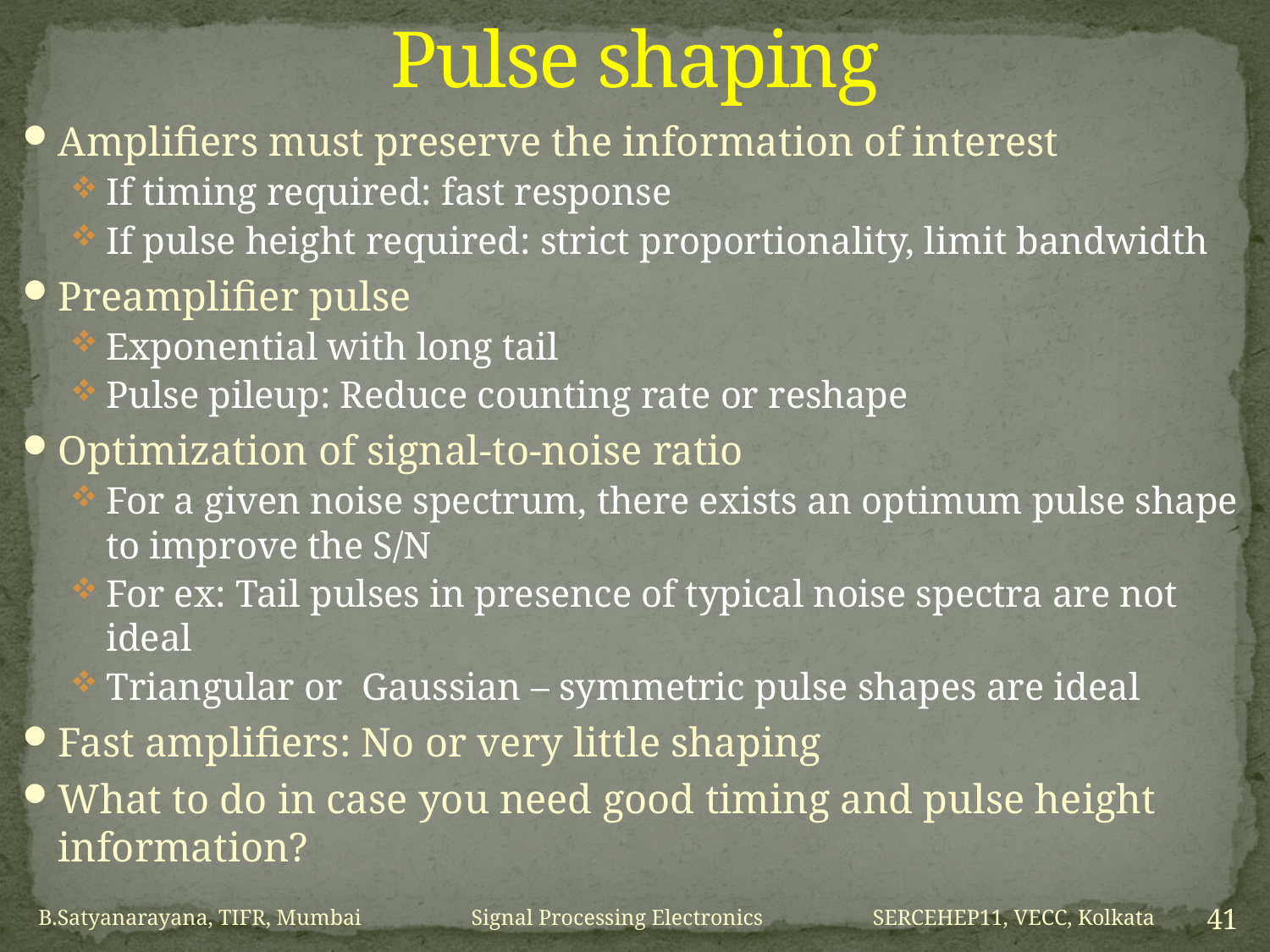

# Pulse shaping
Amplifiers must preserve the information of interest
If timing required: fast response
If pulse height required: strict proportionality, limit bandwidth
Preamplifier pulse
Exponential with long tail
Pulse pileup: Reduce counting rate or reshape
Optimization of signal-to-noise ratio
For a given noise spectrum, there exists an optimum pulse shape to improve the S/N
For ex: Tail pulses in presence of typical noise spectra are not ideal
Triangular or  Gaussian – symmetric pulse shapes are ideal
Fast amplifiers: No or very little shaping
What to do in case you need good timing and pulse height information?
B.Satyanarayana, TIFR, Mumbai                    Signal Processing Electronics                    SERCEHEP11, VECC, Kolkata
41